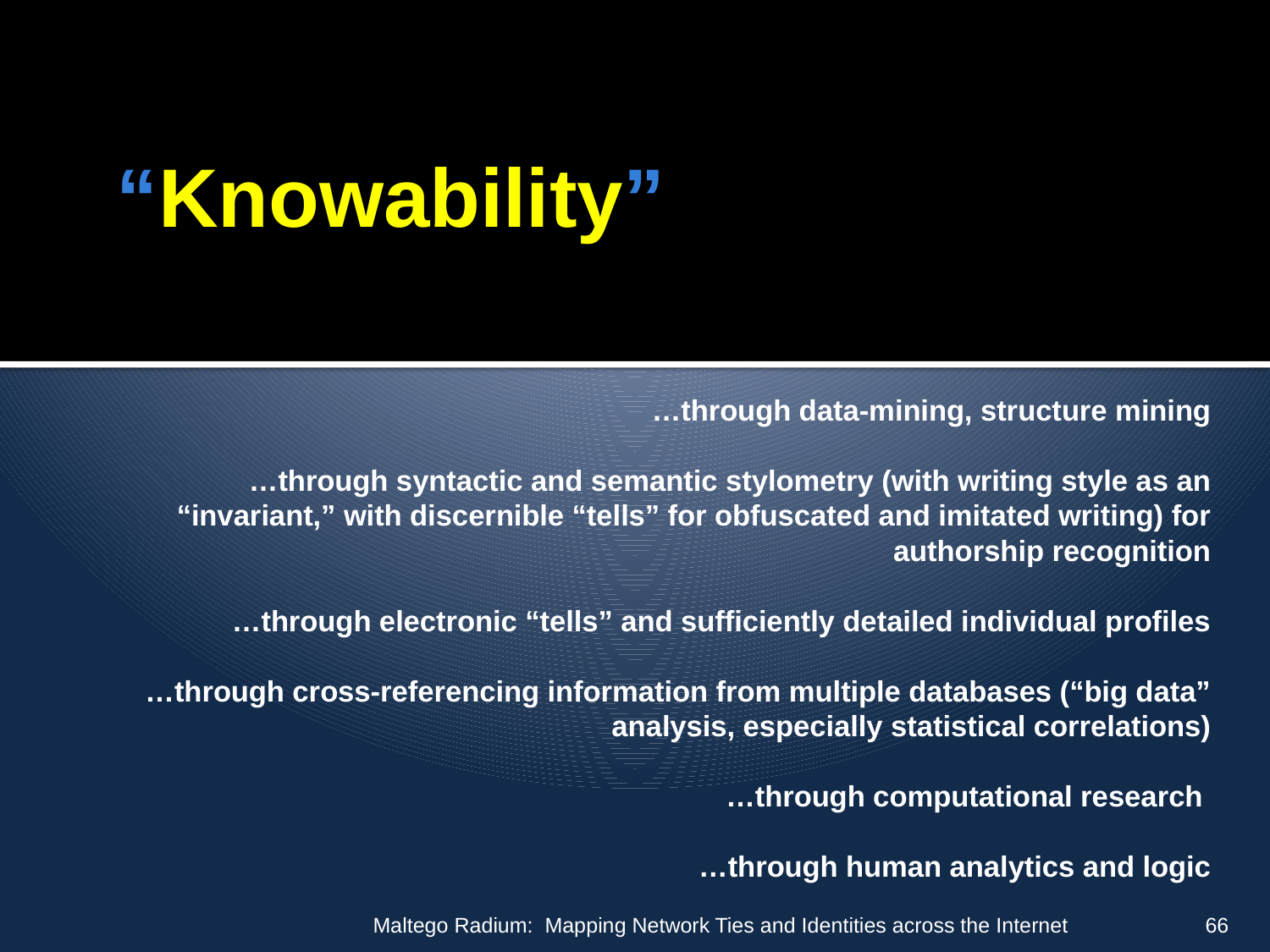

# “Knowability”
…through data-mining, structure mining

…through syntactic and semantic stylometry (with writing style as an “invariant,” with discernible “tells” for obfuscated and imitated writing) for authorship recognition

…through electronic “tells” and sufficiently detailed individual profiles

…through cross-referencing information from multiple databases (“big data” analysis, especially statistical correlations)

…through computational research

…through human analytics and logic
Maltego Radium:  Mapping Network Ties and Identities across the Internet
66